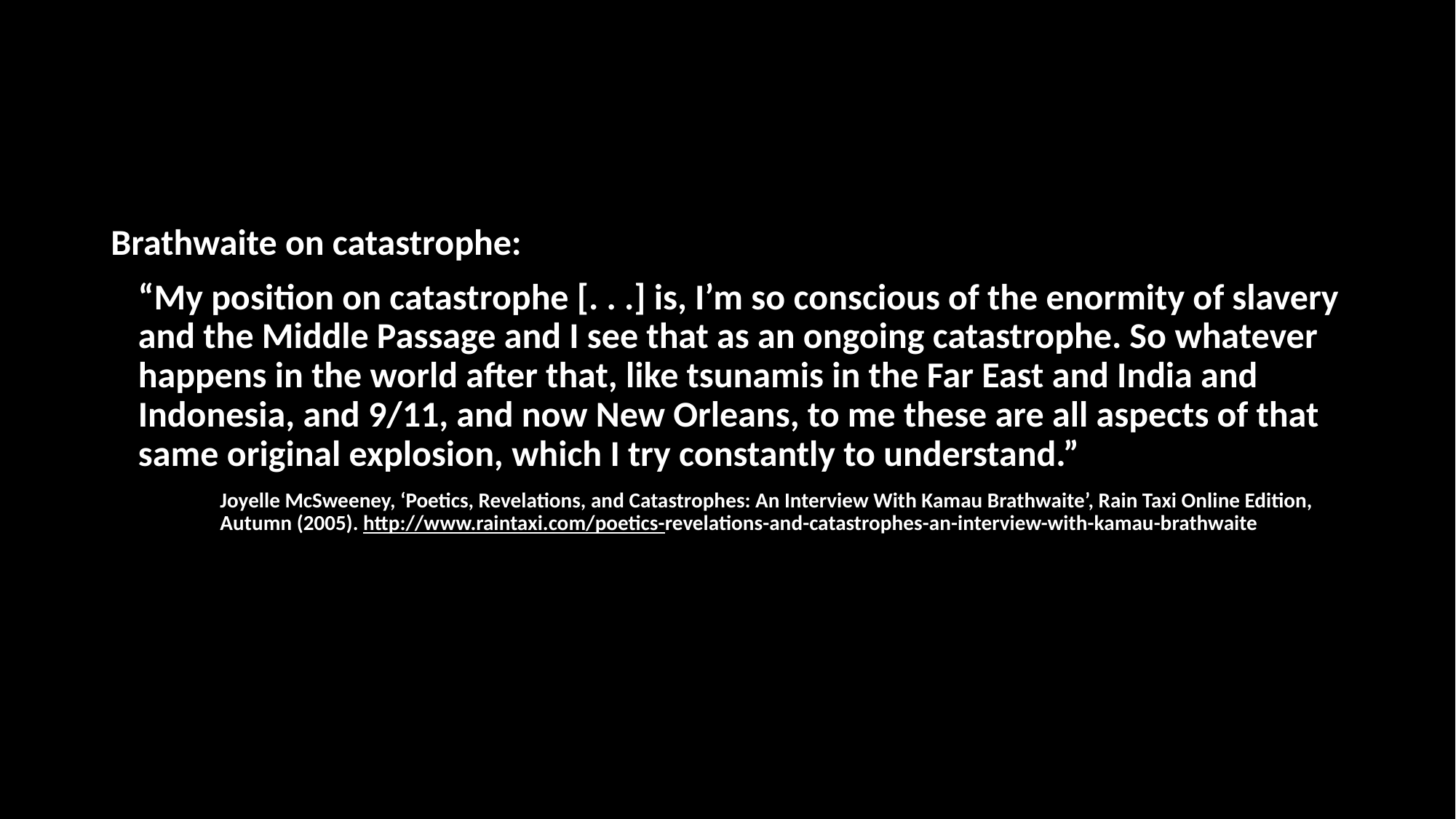

#
Brathwaite on catastrophe:
	“My position on catastrophe [. . .] is, I’m so conscious of the enormity of slavery and the Middle Passage and I see that as an ongoing catastrophe. So whatever happens in the world after that, like tsunamis in the Far East and India and Indonesia, and 9/11, and now New Orleans, to me these are all aspects of that same original explosion, which I try constantly to understand.”
	Joyelle McSweeney, ‘Poetics, Revelations, and Catastrophes: An Interview With Kamau Brathwaite’, Rain Taxi Online Edition, 	Autumn (2005). http://www.raintaxi.com/poetics-revelations-and-catastrophes-an-interview-with-kamau-brathwaite/